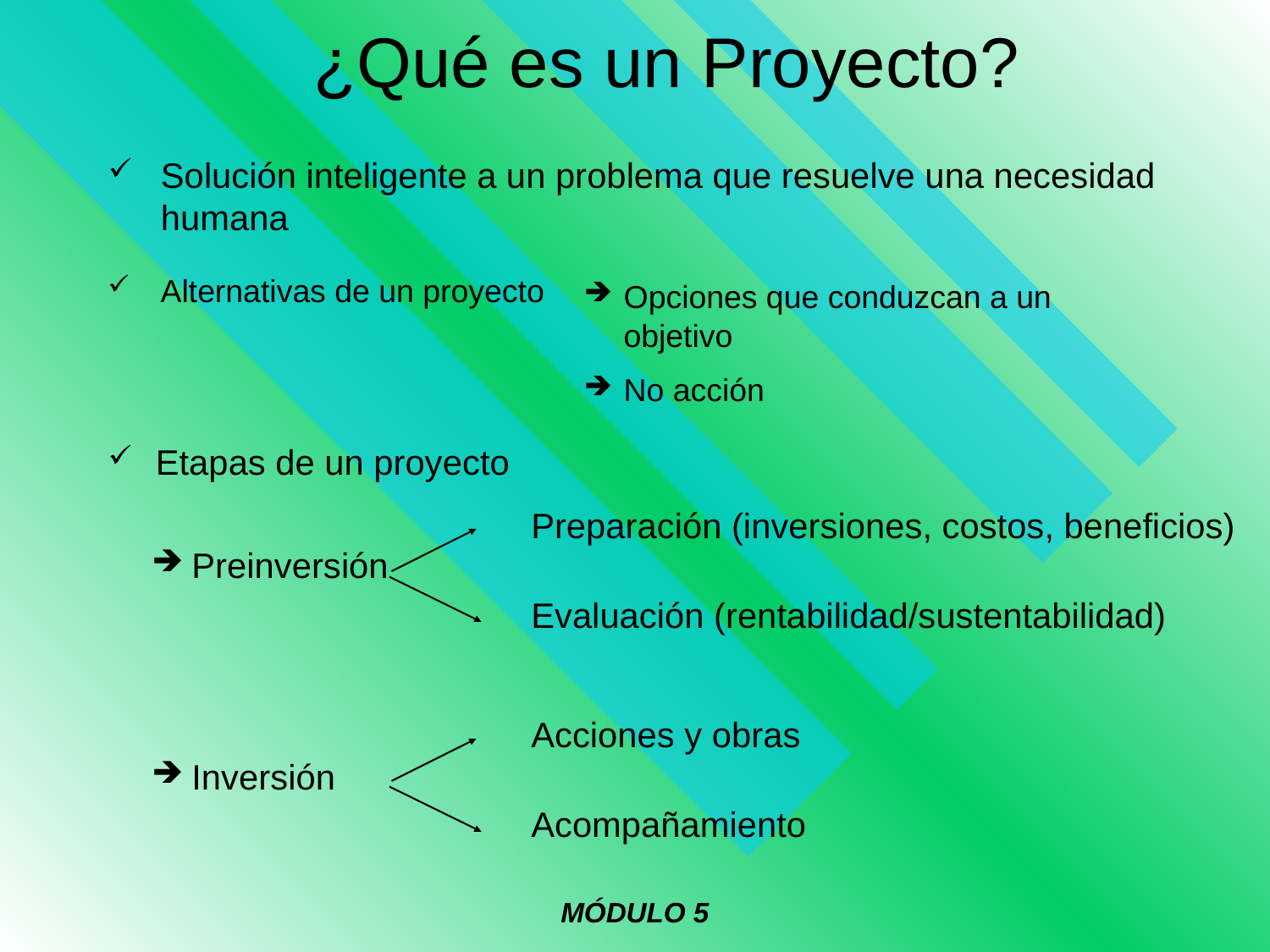

¿Qué es un Proyecto?
# Solución inteligente a un problema que resuelve una necesidad humana
Alternativas de un proyecto
Opciones que conduzcan a un objetivo
No acción
Etapas de un proyecto

Preparación (inversiones, costos, beneficios)

Evaluación (rentabilidad/sustentabilidad)

 Preinversión

 Inversión
Acciones y obras

Acompañamiento

MÓDULO 5